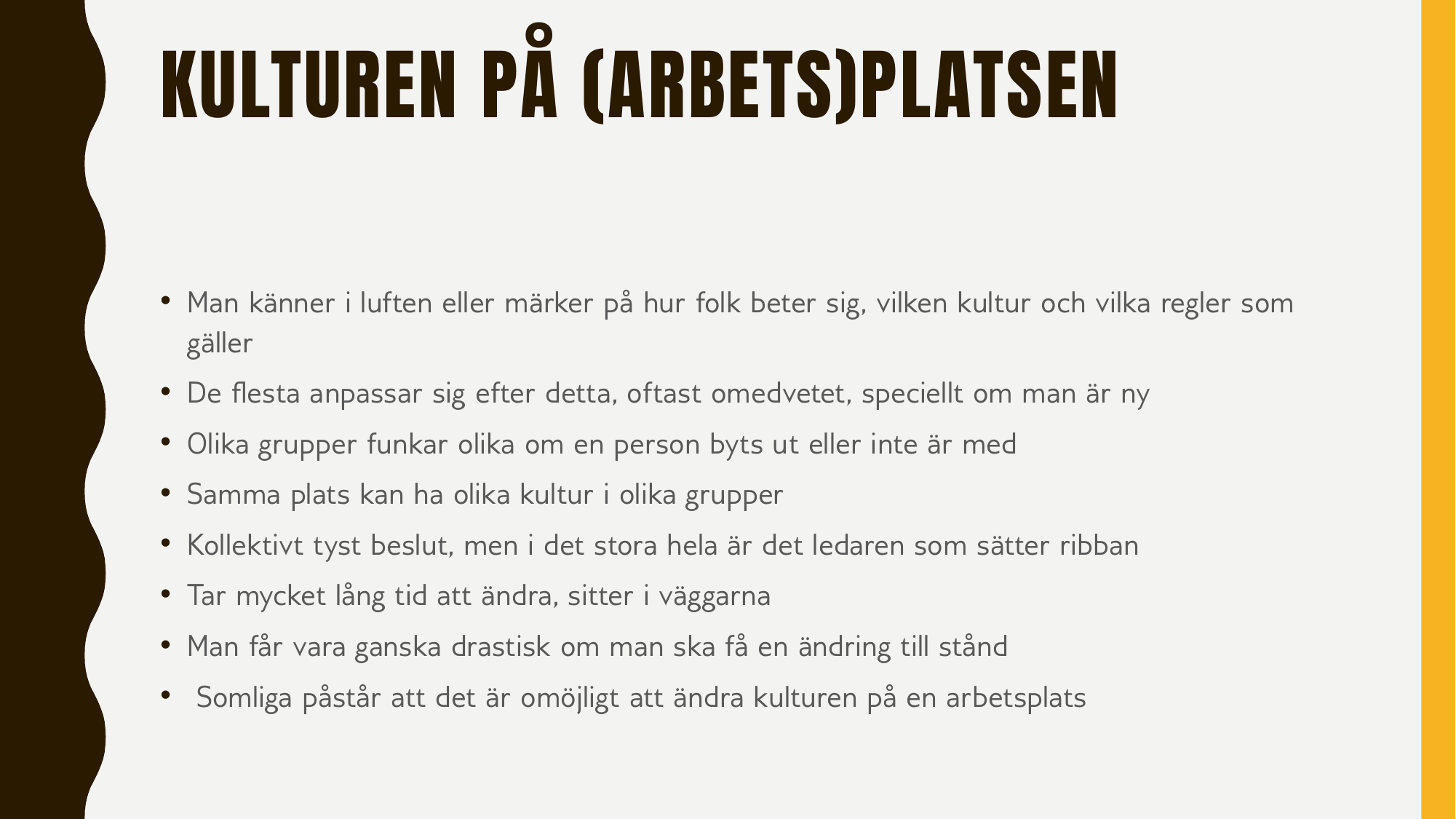

# Kulturen på (arbets)platsen
Man känner i luften eller märker på hur folk beter sig, vilken kultur och vilka regler som gäller
De flesta anpassar sig efter detta, oftast omedvetet, speciellt om man är ny
Olika grupper funkar olika om en person byts ut eller inte är med
Samma plats kan ha olika kultur i olika grupper
Kollektivt tyst beslut, men i det stora hela är det ledaren som sätter ribban
Tar mycket lång tid att ändra, sitter i väggarna
Man får vara ganska drastisk om man ska få en ändring till stånd
 Somliga påstår att det är omöjligt att ändra kulturen på en arbetsplats